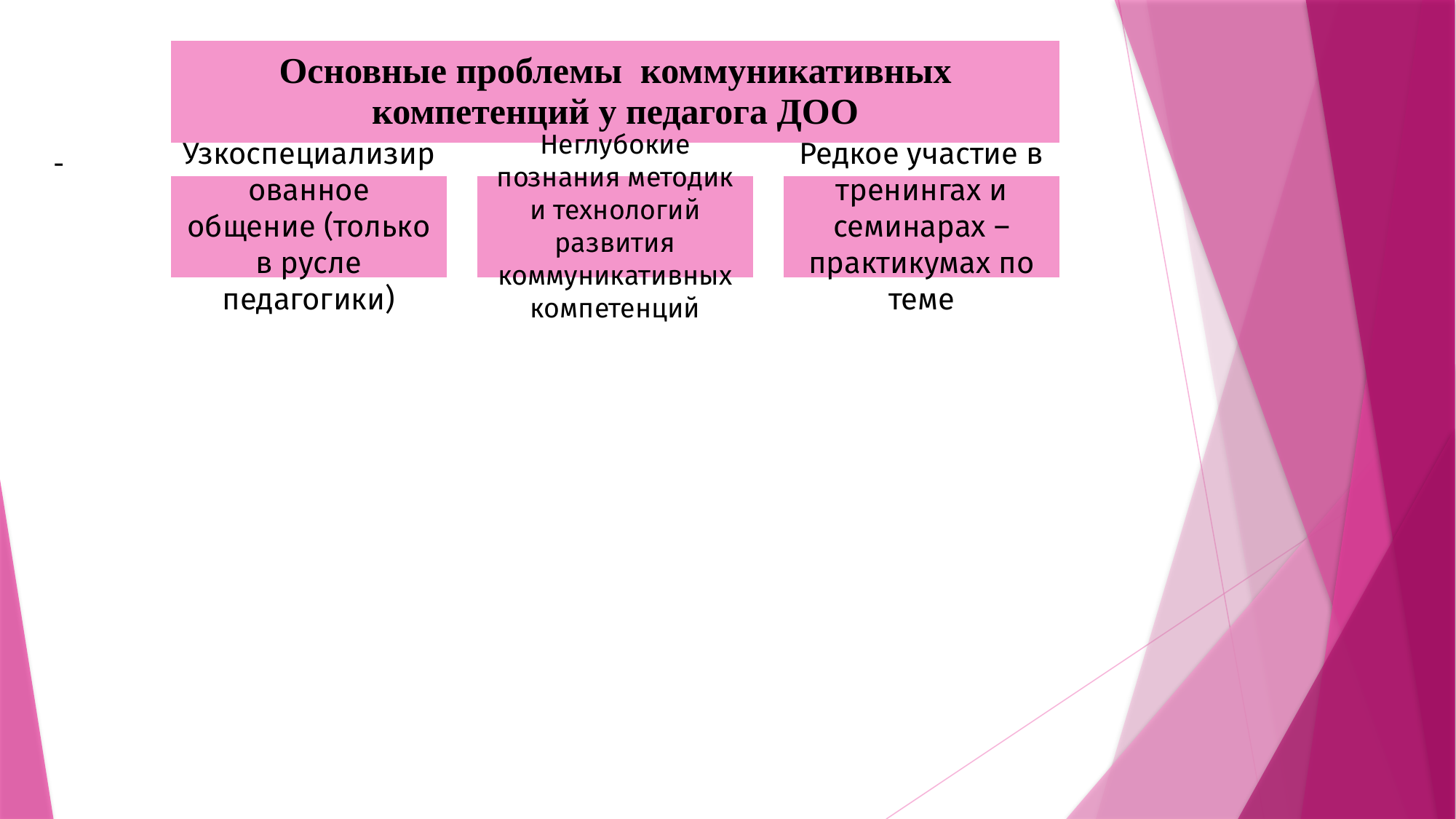

Основные проблемы  коммуникативных компетенций у педагога ДОО
Узкоспециализированное общение (только в русле педагогики)
Неглубокие познания методик и технологий развития коммуникативных компетенций
Редкое участие в тренингах и семинарах – практикумах по теме
-